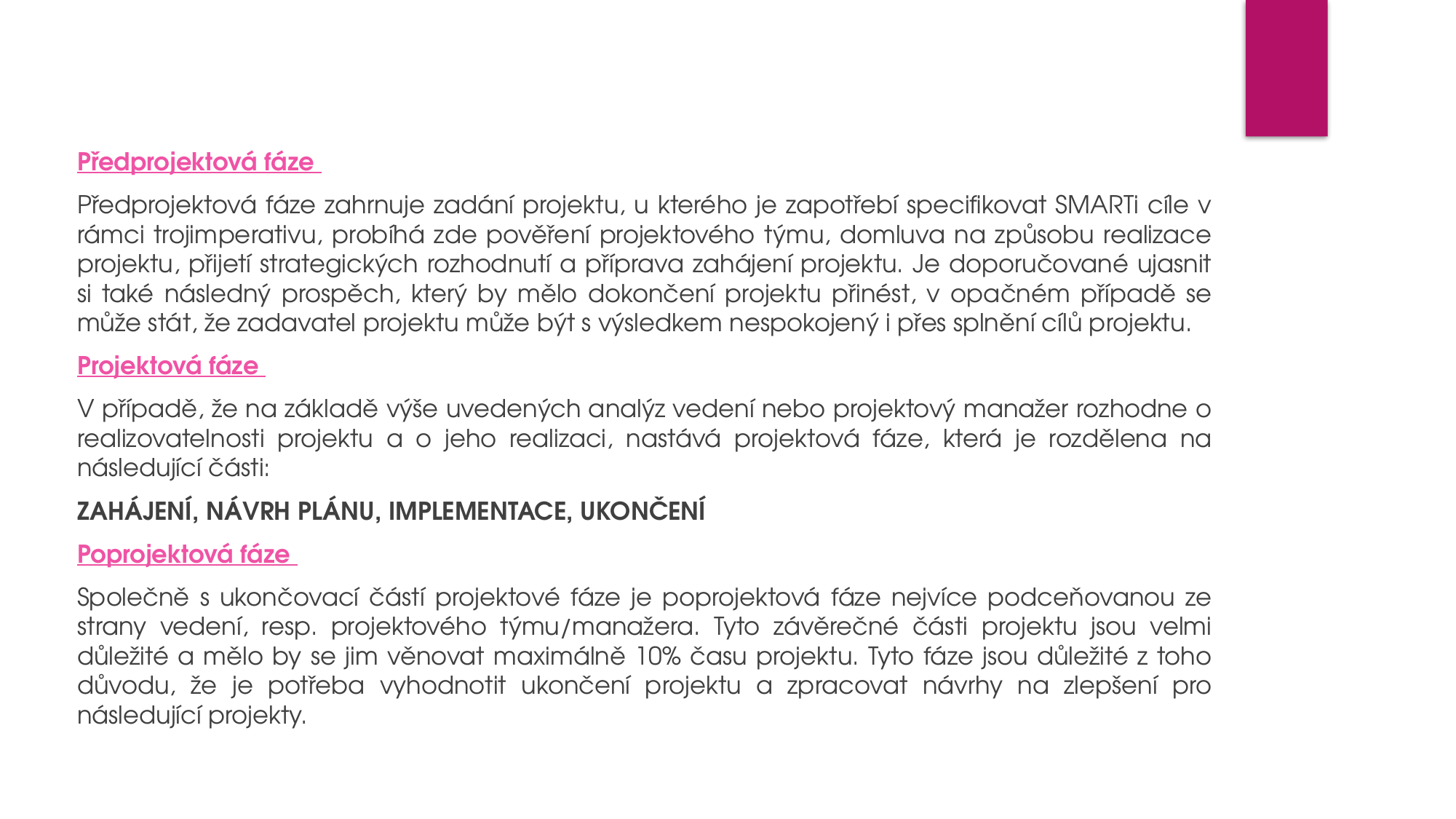

Předprojektová fáze
Předprojektová fáze zahrnuje zadání projektu, u kterého je zapotřebí specifikovat SMARTi cíle v rámci trojimperativu, probíhá zde pověření projektového týmu, domluva na způsobu realizace projektu, přijetí strategických rozhodnutí a příprava zahájení projektu. Je doporučované ujasnit si také následný prospěch, který by mělo dokončení projektu přinést, v opačném případě se může stát, že zadavatel projektu může být s výsledkem nespokojený i přes splnění cílů projektu.
Projektová fáze
V případě, že na základě výše uvedených analýz vedení nebo projektový manažer rozhodne o realizovatelnosti projektu a o jeho realizaci, nastává projektová fáze, která je rozdělena na následující části:
ZAHÁJENÍ, NÁVRH PLÁNU, IMPLEMENTACE, UKONČENÍ
Poprojektová fáze
Společně s ukončovací částí projektové fáze je poprojektová fáze nejvíce podceňovanou ze strany vedení, resp. projektového týmu/manažera. Tyto závěrečné části projektu jsou velmi důležité a mělo by se jim věnovat maximálně 10% času projektu. Tyto fáze jsou důležité z toho důvodu, že je potřeba vyhodnotit ukončení projektu a zpracovat návrhy na zlepšení pro následující projekty.